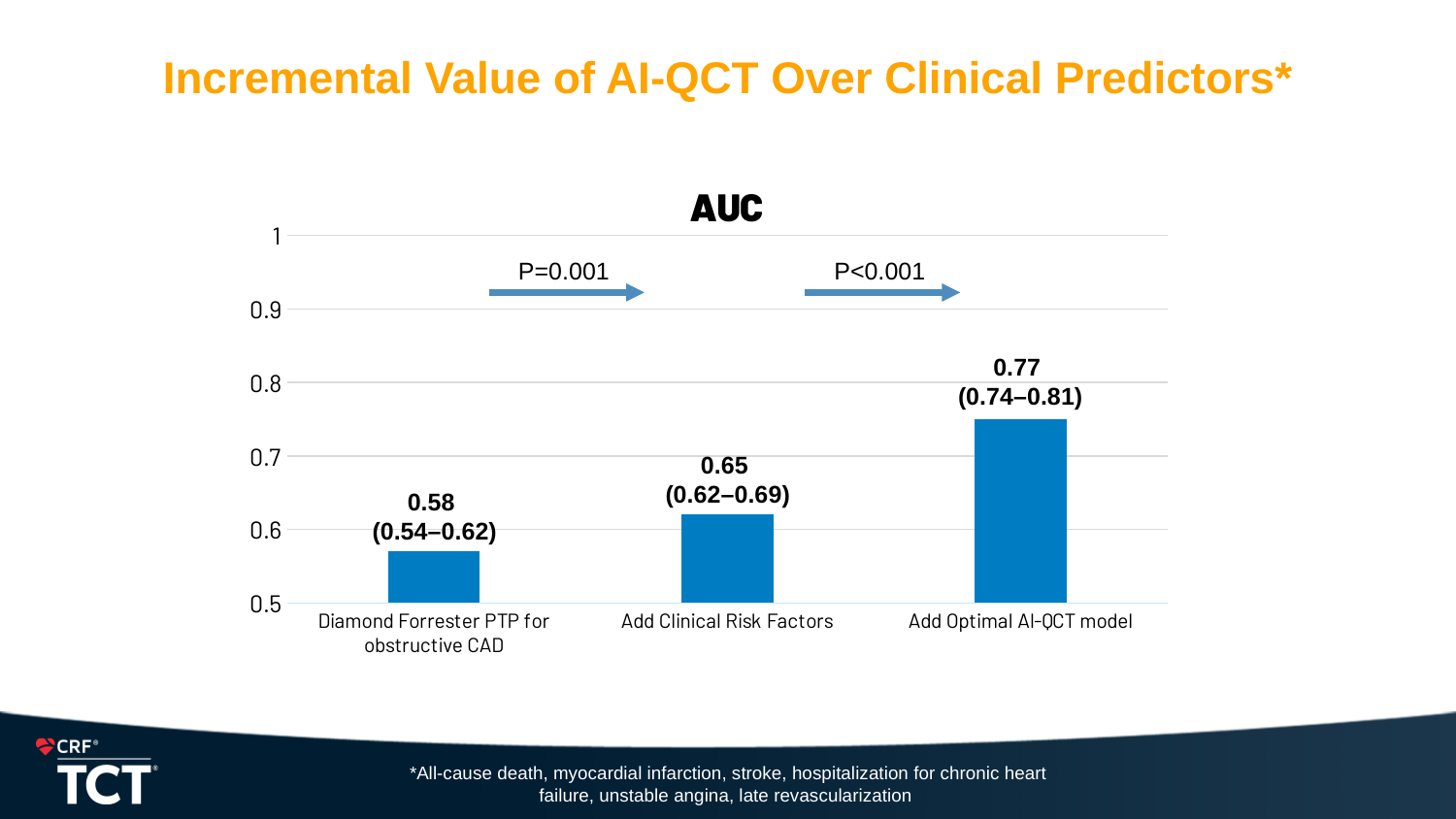

# Incremental Value of AI-QCT Over Clinical Predictors*

### Chart: AUC

| Category | Reeks 1 |
|---|---|
| Diamond Forrester PTP for obstructive CAD | 0.57 |
| Add Clinical Risk Factors | 0.62 |
| Add Optimal AI-QCT model | 0.75 |
P=0.001
P<0.001
0.77
(0.74–0.81)
0.65
(0.62–0.69)
0.58
(0.54–0.62)
*All-cause death, myocardial infarction, stroke, hospitalization for chronic heart failure, unstable angina, late revascularization